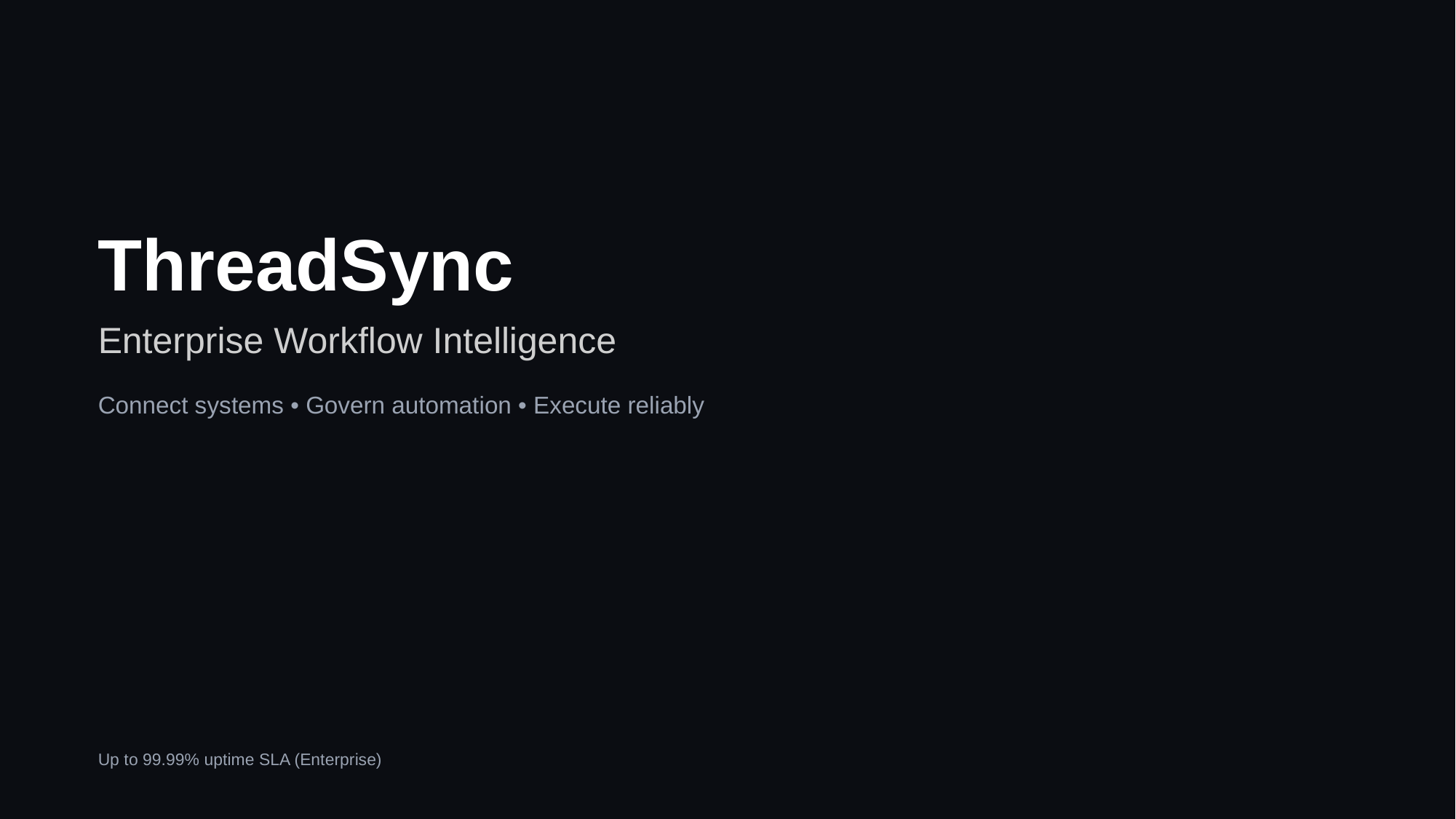

ThreadSync
Enterprise Workflow Intelligence
Connect systems • Govern automation • Execute reliably
Up to 99.99% uptime SLA (Enterprise)